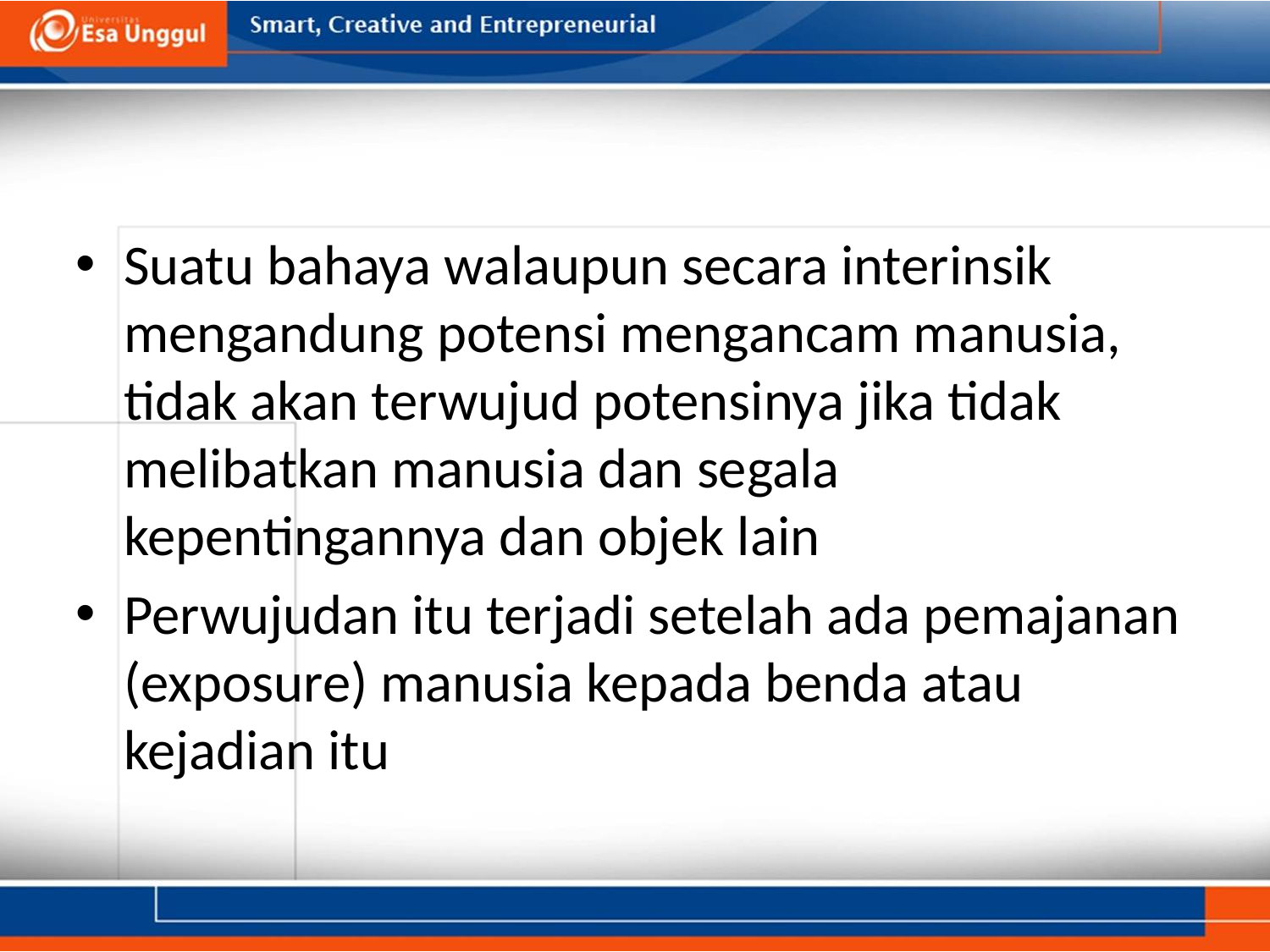

#
Suatu bahaya walaupun secara interinsik mengandung potensi mengancam manusia, tidak akan terwujud potensinya jika tidak melibatkan manusia dan segala kepentingannya dan objek lain
Perwujudan itu terjadi setelah ada pemajanan (exposure) manusia kepada benda atau kejadian itu